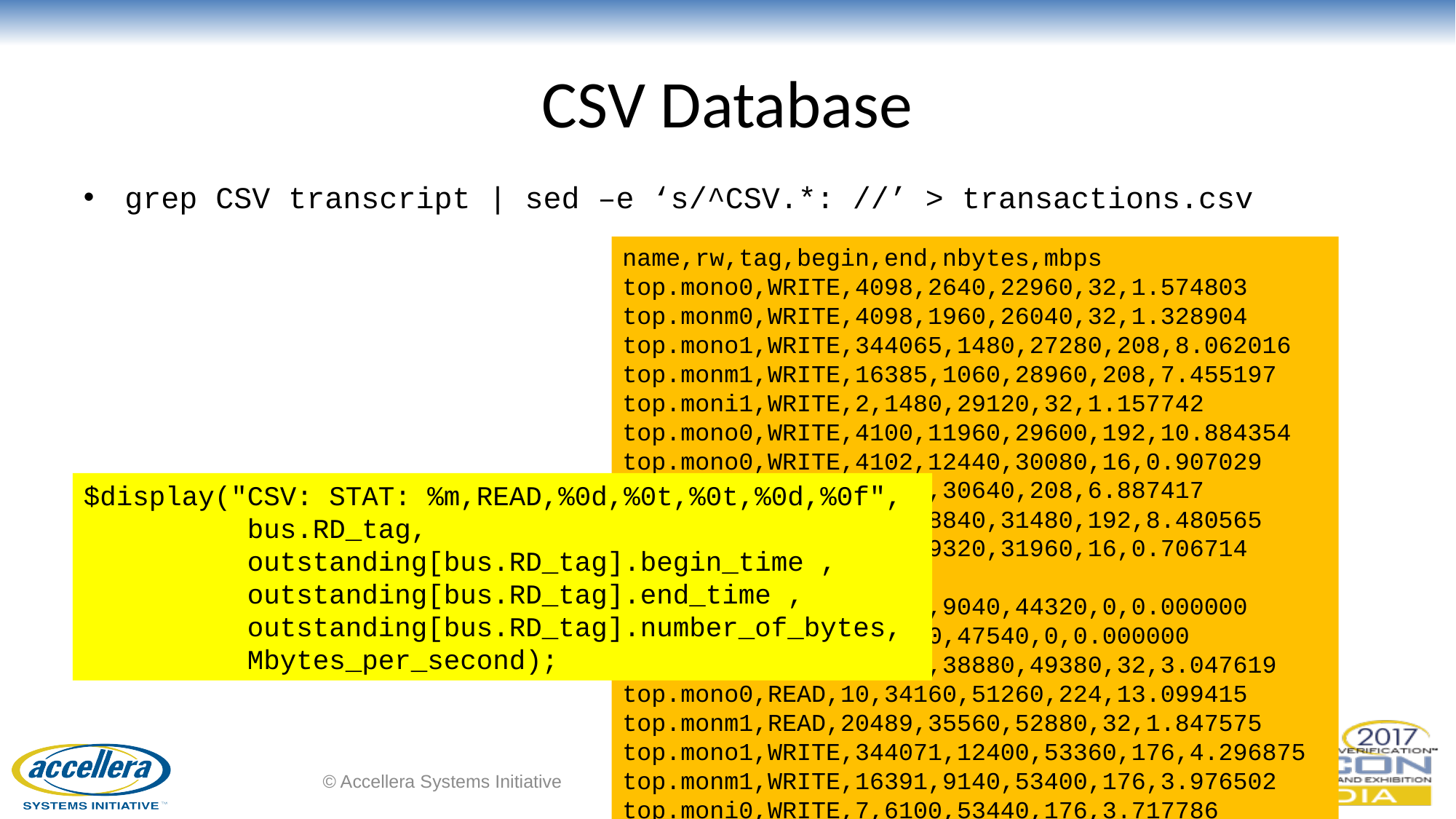

# CSV Database
grep CSV transcript | sed –e ‘s/^CSV.*: //’ > transactions.csv
name,rw,tag,begin,end,nbytes,mbps
top.mono0,WRITE,4098,2640,22960,32,1.574803
top.monm0,WRITE,4098,1960,26040,32,1.328904
top.mono1,WRITE,344065,1480,27280,208,8.062016
top.monm1,WRITE,16385,1060,28960,208,7.455197
top.moni1,WRITE,2,1480,29120,32,1.157742
top.mono0,WRITE,4100,11960,29600,192,10.884354
top.mono0,WRITE,4102,12440,30080,16,0.907029
top.moni0,WRITE,1,440,30640,208,6.887417
top.monm0,WRITE,4100,8840,31480,192,8.480565
top.monm0,WRITE,4102,9320,31960,16,0.706714
...
top.monm1,WRITE,16389,9040,44320,0,0.000000
top.moni0,WRITE,5,5600,47540,0,0.000000
top.mono1,READ,348169,38880,49380,32,3.047619
top.mono0,READ,10,34160,51260,224,13.099415
top.monm1,READ,20489,35560,52880,32,1.847575
top.mono1,WRITE,344071,12400,53360,176,4.296875
top.monm1,WRITE,16391,9140,53400,176,3.976502
top.moni0,WRITE,7,6100,53440,176,3.717786
...

$display("CSV: STAT: %m,READ,%0d,%0t,%0t,%0d,%0f",
          bus.RD_tag,
          outstanding[bus.RD_tag].begin_time ,
          outstanding[bus.RD_tag].end_time ,
          outstanding[bus.RD_tag].number_of_bytes,
          Mbytes_per_second);
© Accellera Systems Initiative
17